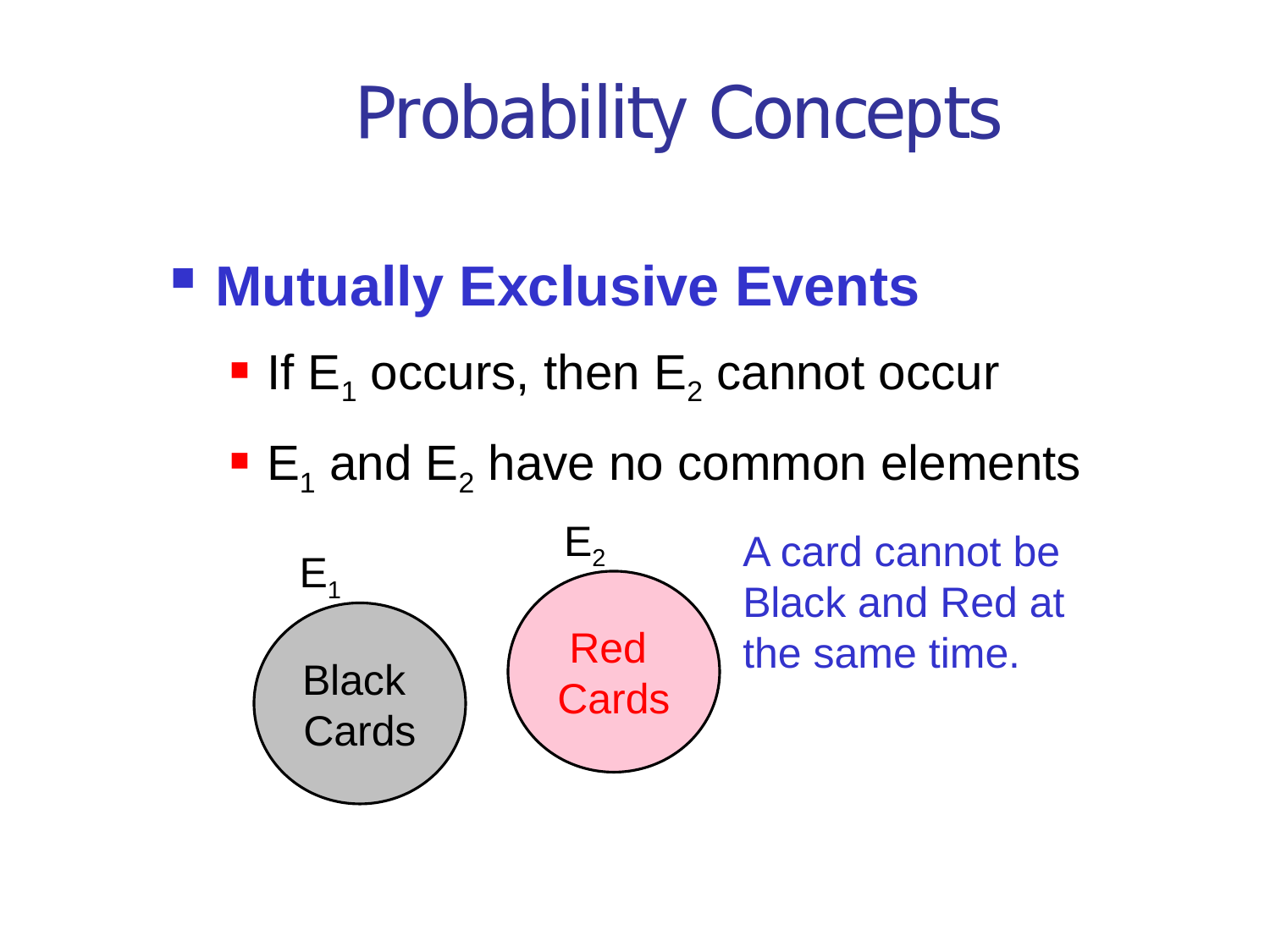

# Probability Concepts
Mutually Exclusive Events
If E1 occurs, then E2 cannot occur
E1 and E2 have no common elements

E2
A card cannot be Black and Red at the same time.
E1
Red
Cards
Black
Cards